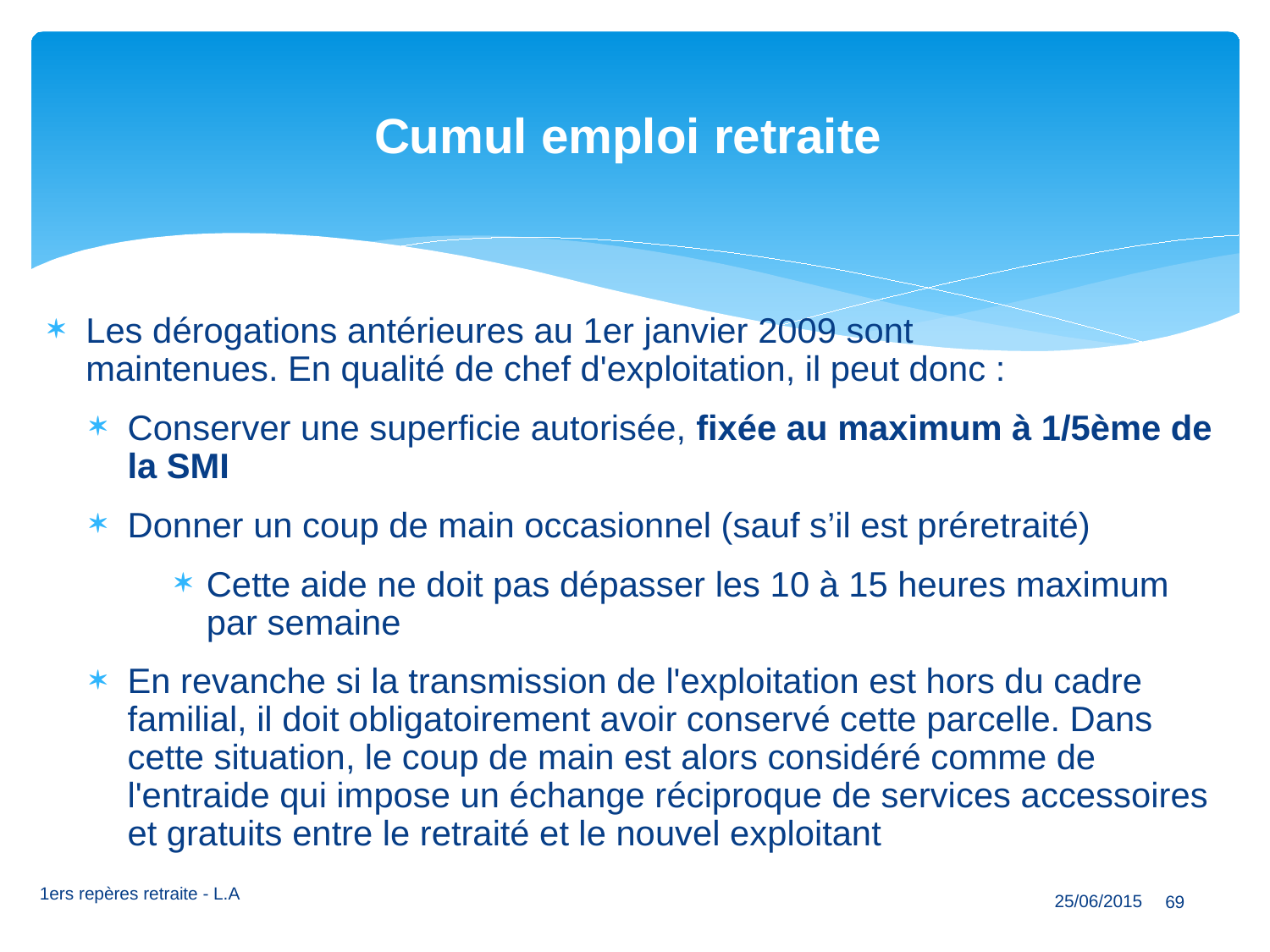

# Cumul emploi retraite
Les dérogations antérieures au 1er janvier 2009 sont maintenues. En qualité de chef d'exploitation, il peut donc :
Conserver une superficie autorisée, fixée au maximum à 1/5ème de la SMI
Donner un coup de main occasionnel (sauf s’il est préretraité)
Cette aide ne doit pas dépasser les 10 à 15 heures maximum par semaine
En revanche si la transmission de l'exploitation est hors du cadre familial, il doit obligatoirement avoir conservé cette parcelle. Dans cette situation, le coup de main est alors considéré comme de l'entraide qui impose un échange réciproque de services accessoires et gratuits entre le retraité et le nouvel exploitant

69
1ers repères retraite - L.A
25/06/2015